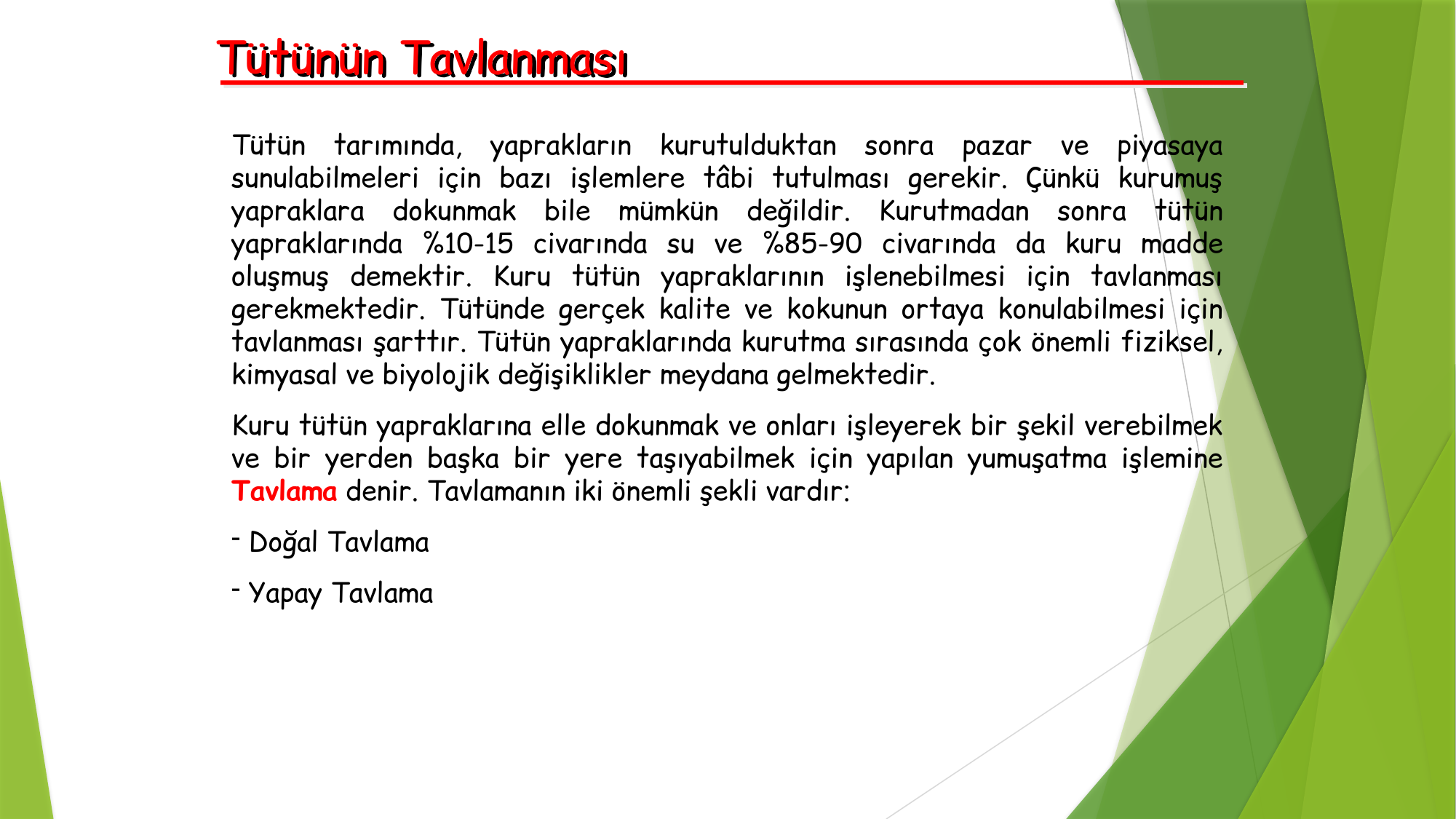

Tütünün Tavlanması

Tütün tarımında, yaprakların kurutulduktan sonra pazar ve piyasaya sunulabilmeleri için bazı işlemlere tâbi tutulması gerekir. Çünkü kurumuş yapraklara dokunmak bile mümkün değildir. Kurutmadan sonra tütün yapraklarında %10-15 civarında su ve %85-90 civarında da kuru madde oluşmuş demektir. Kuru tütün yapraklarının işlenebilmesi için tavlanması gerekmektedir. Tütünde gerçek kalite ve kokunun ortaya konulabilmesi için tavlanması şarttır. Tütün yapraklarında kurutma sırasında çok önemli fiziksel, kimyasal ve biyolojik değişiklikler meydana gelmektedir.
Kuru tütün yapraklarına elle dokunmak ve onları işleyerek bir şekil verebilmek ve bir yerden başka bir yere taşıyabilmek için yapılan yumuşatma işlemine Tavlama denir. Tavlamanın iki önemli şekli vardır:
 Doğal Tavlama
 Yapay Tavlama